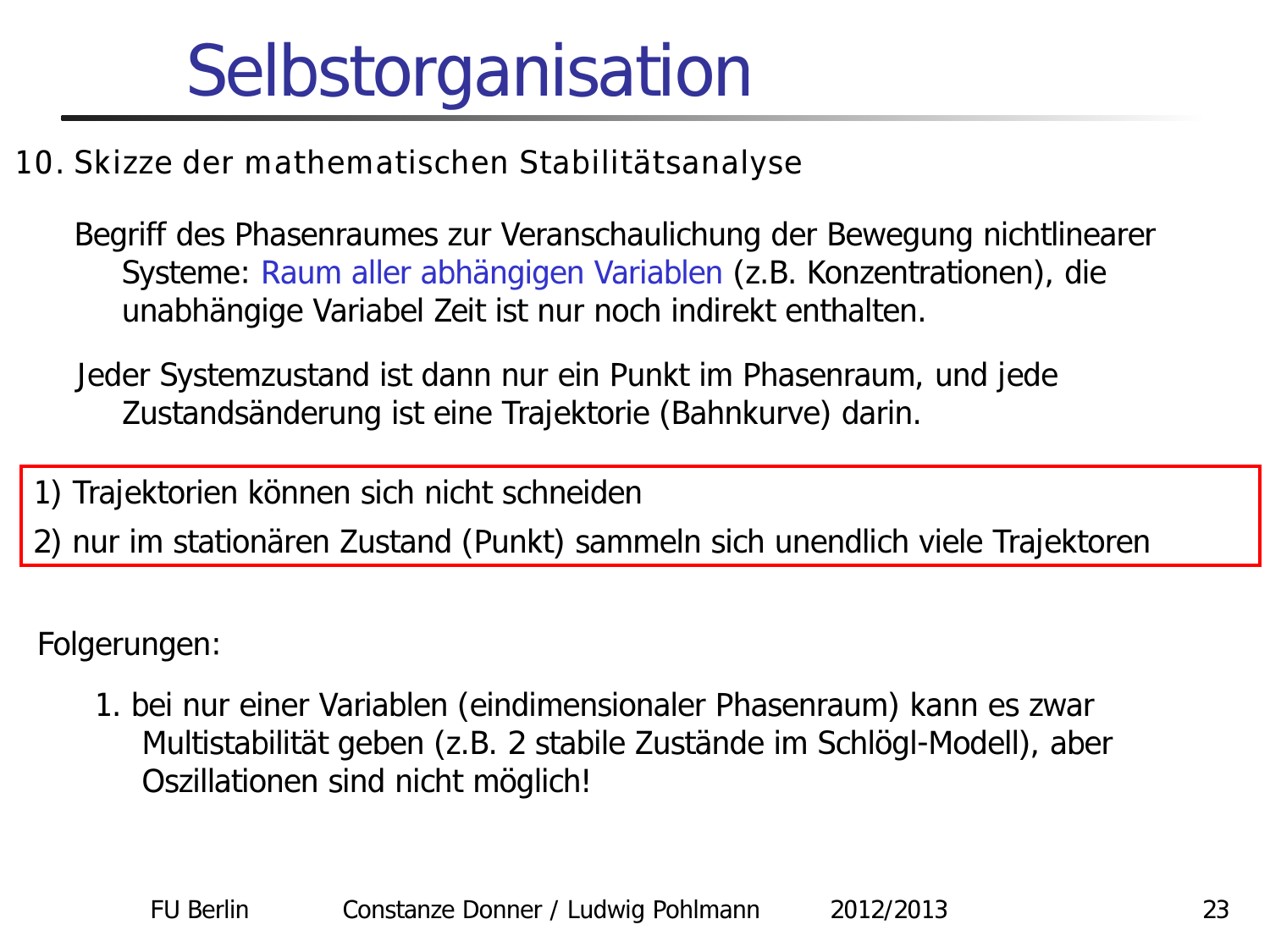

# Selbstorganisation
10. Skizze der mathematischen Stabilitätsanalyse
Begriff des Phasenraumes zur Veranschaulichung der Bewegung nichtlinearer
Systeme: Raum aller abhängigen Variablen (z.B. Konzentrationen), die unabhängige Variabel Zeit ist nur noch indirekt enthalten.
Jeder Systemzustand ist dann nur ein Punkt im Phasenraum, und jede Zustandsänderung ist eine Trajektorie (Bahnkurve) darin.

1) Trajektorien können sich nicht schneiden
2) nur im stationären Zustand (Punkt) sammeln sich unendlich viele Trajektoren
Folgerungen:
1. bei nur einer Variablen (eindimensionaler Phasenraum) kann es zwar Multistabilität geben (z.B. 2 stabile Zustände im Schlögl-Modell), aber Oszillationen sind nicht möglich!
FU Berlin            Constanze Donner / Ludwig Pohlmann         2012/2013
23